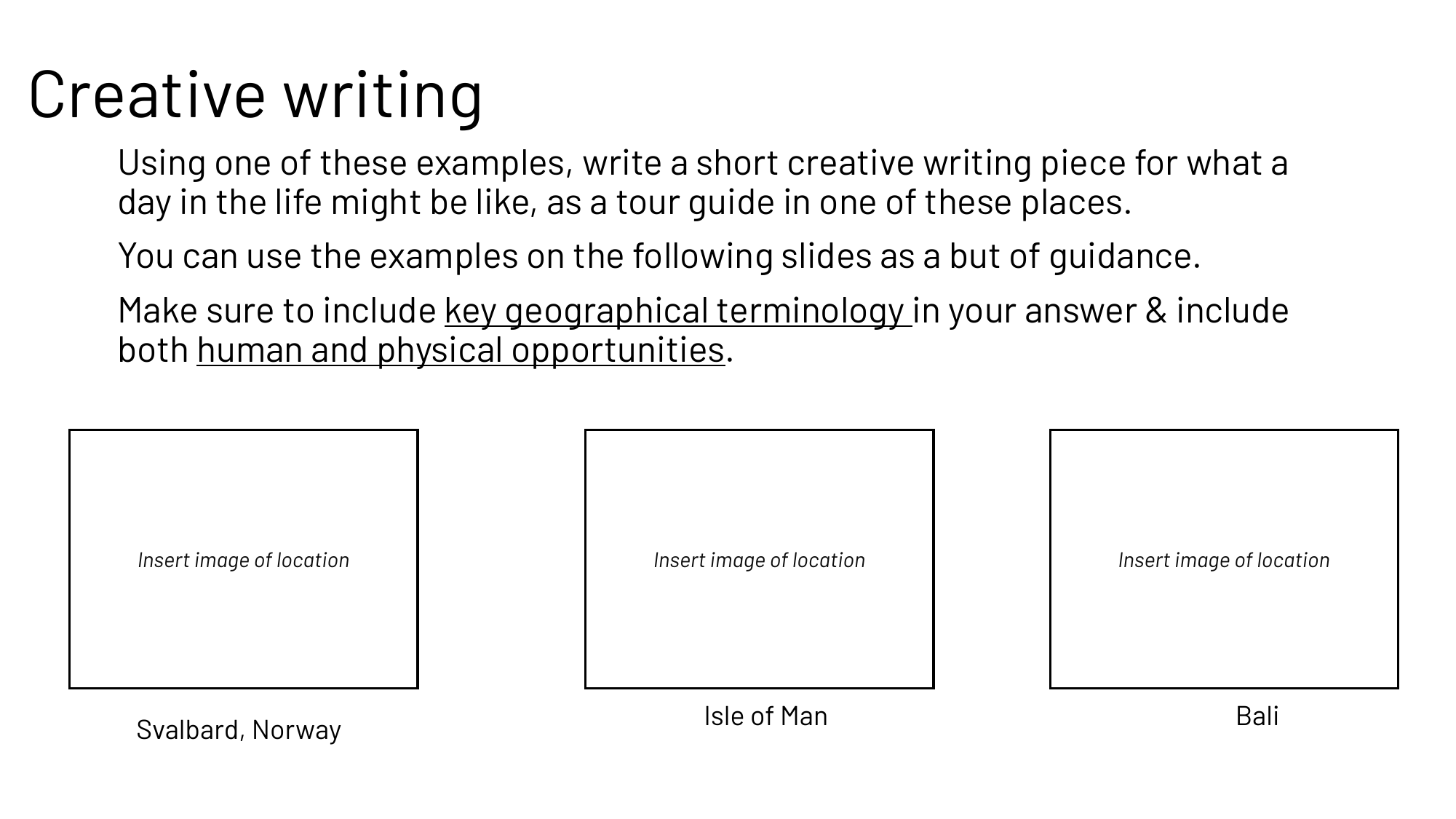

# Creative writing
Using one of these examples, write a short creative writing piece for what a day in the life might be like, as a tour guide in one of these places.
You can use the examples on the following slides as a but of guidance.
Make sure to include key geographical terminology in your answer & include both human and physical opportunities.
Insert image of location
Insert image of location
Insert image of location
Isle of Man
Bali
Svalbard, Norway